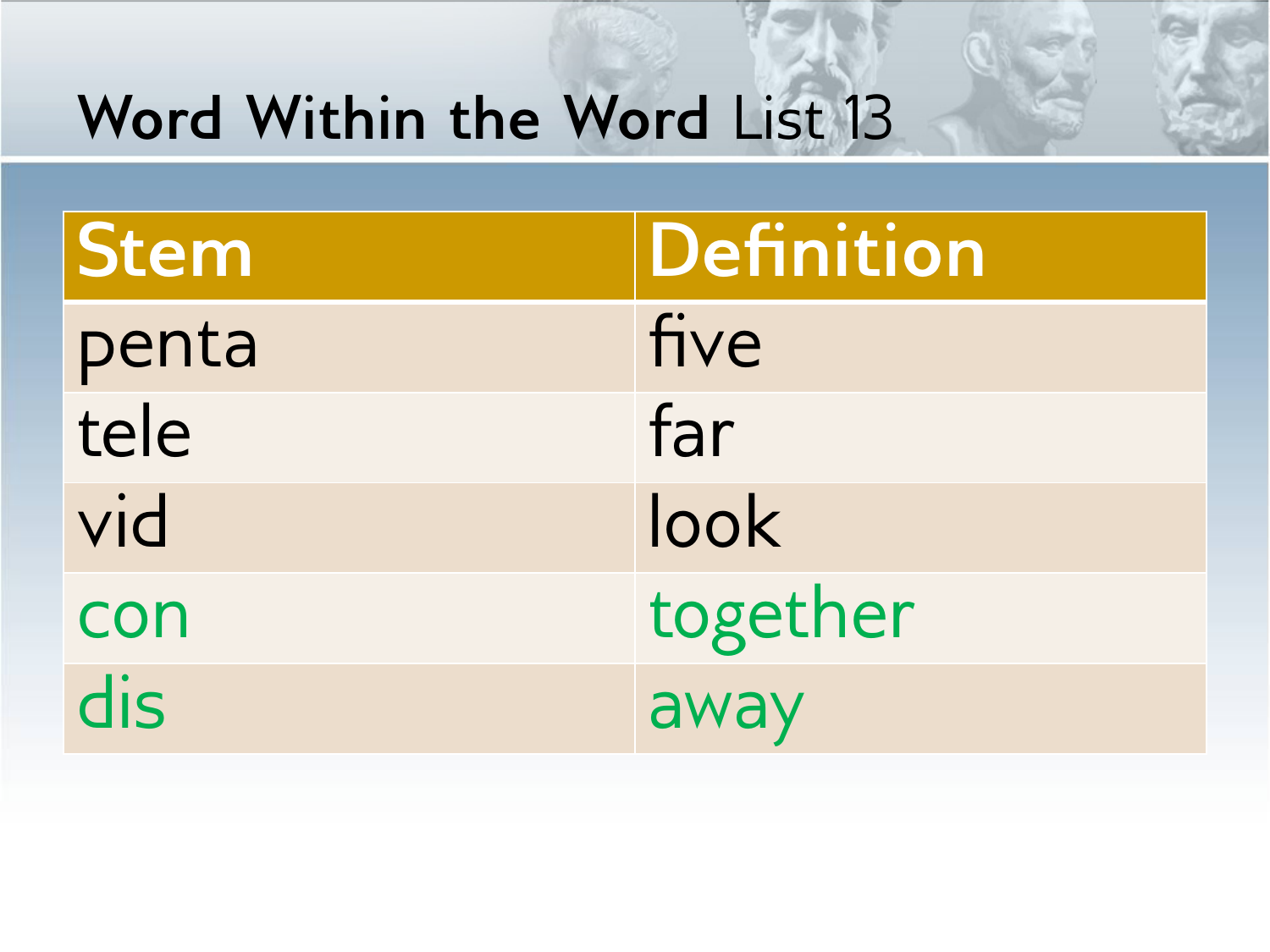

# Word Within the Word List 13
| Stem | Definition |
| --- | --- |
| penta | five |
| tele | far |
| vid | look |
| con | together |
| dis | away |